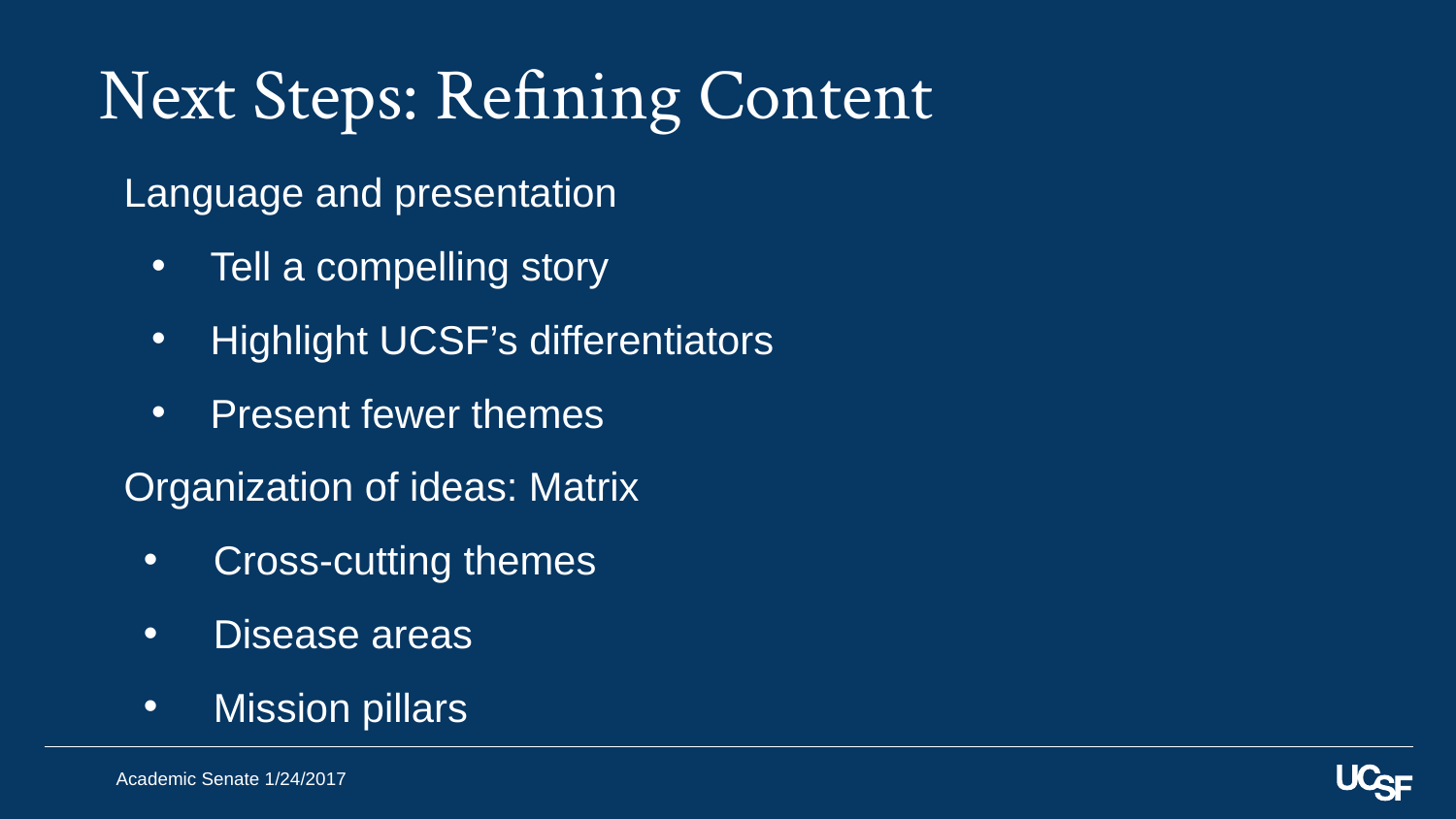

# Next Steps: Refining Content

Language and presentation
    Tell a compelling story
    Highlight UCSF’s differentiators
    Present fewer themes
Organization of ideas: Matrix
     Cross-cutting themes
     Disease areas
     Mission pillars

Academic Senate 1/24/2017